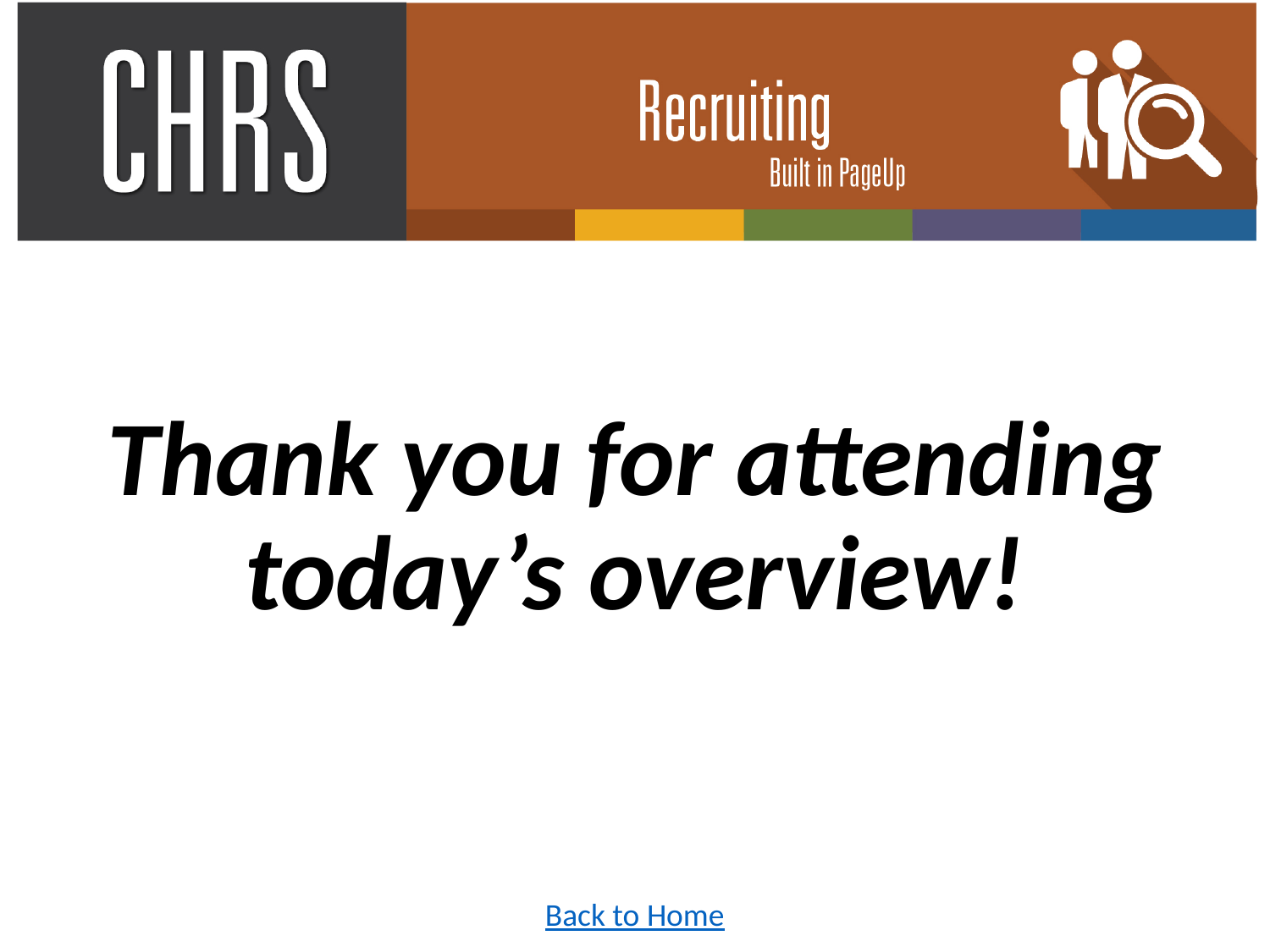

Thank you for attending today’s overview!
Back to Home